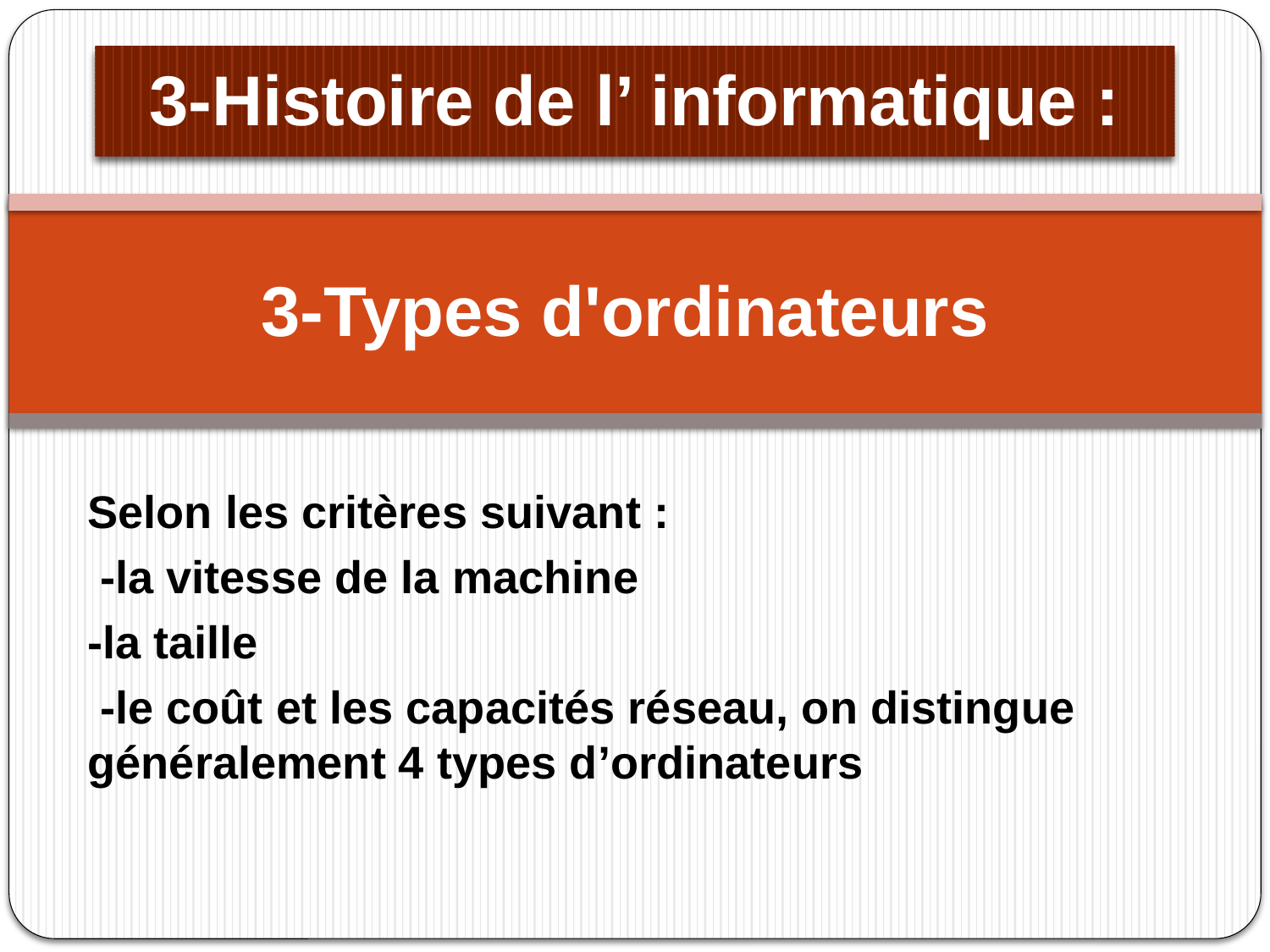

3-Histoire de l’ informatique :
# 3-Types d'ordinateurs
Selon les critères suivant :
 -la vitesse de la machine
-la taille
 -le coût et les capacités réseau, on distingue généralement 4 types d’ordinateurs